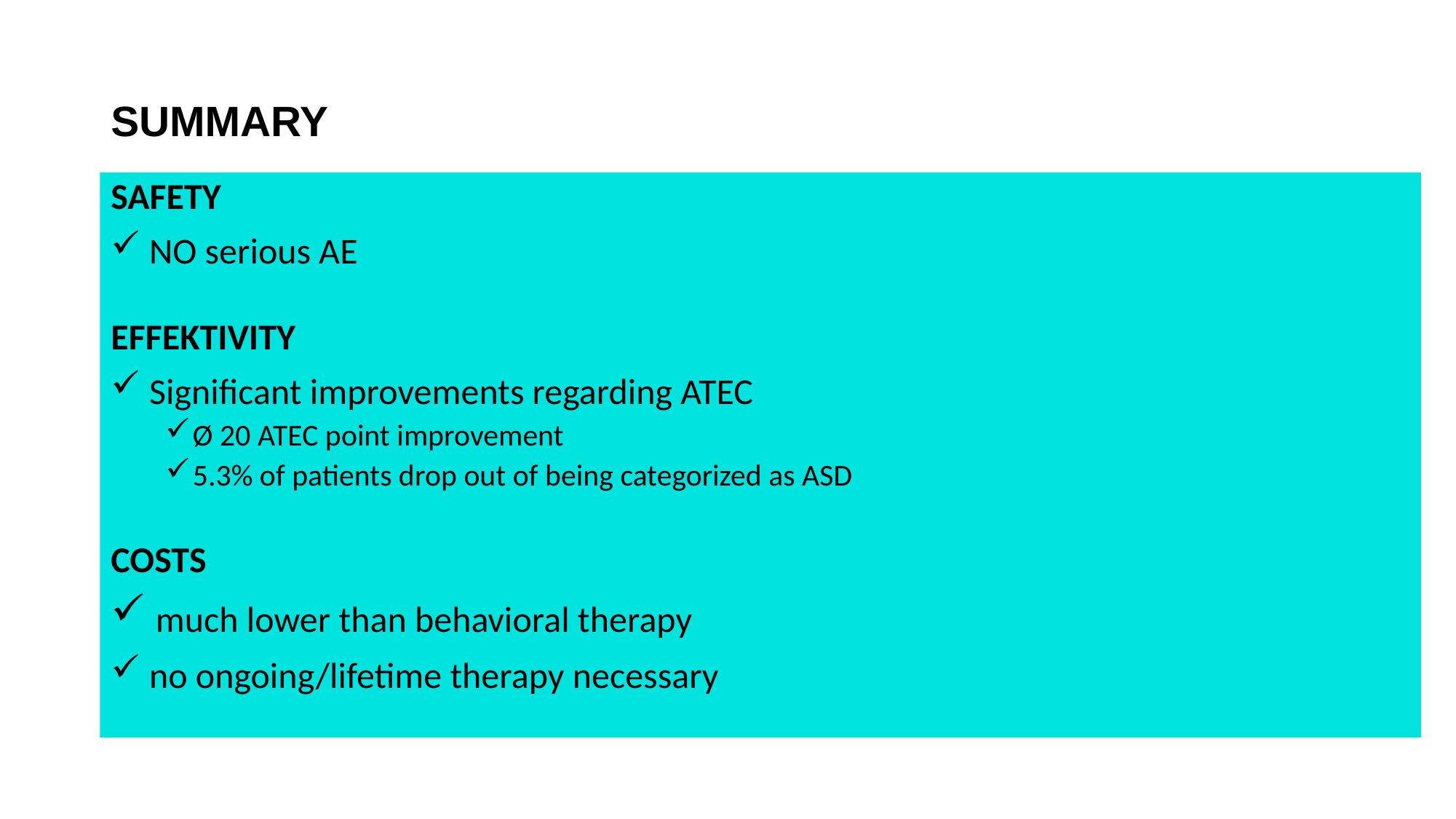

# SUMMARY
SAFETY
 NO serious AE

EFFEKTIVITY
 Significant improvements regarding ATEC
Ø 20 ATEC point improvement
5.3% of patients drop out of being categorized as ASD

COSTS
 much lower than behavioral therapy
 no ongoing/lifetime therapy necessary